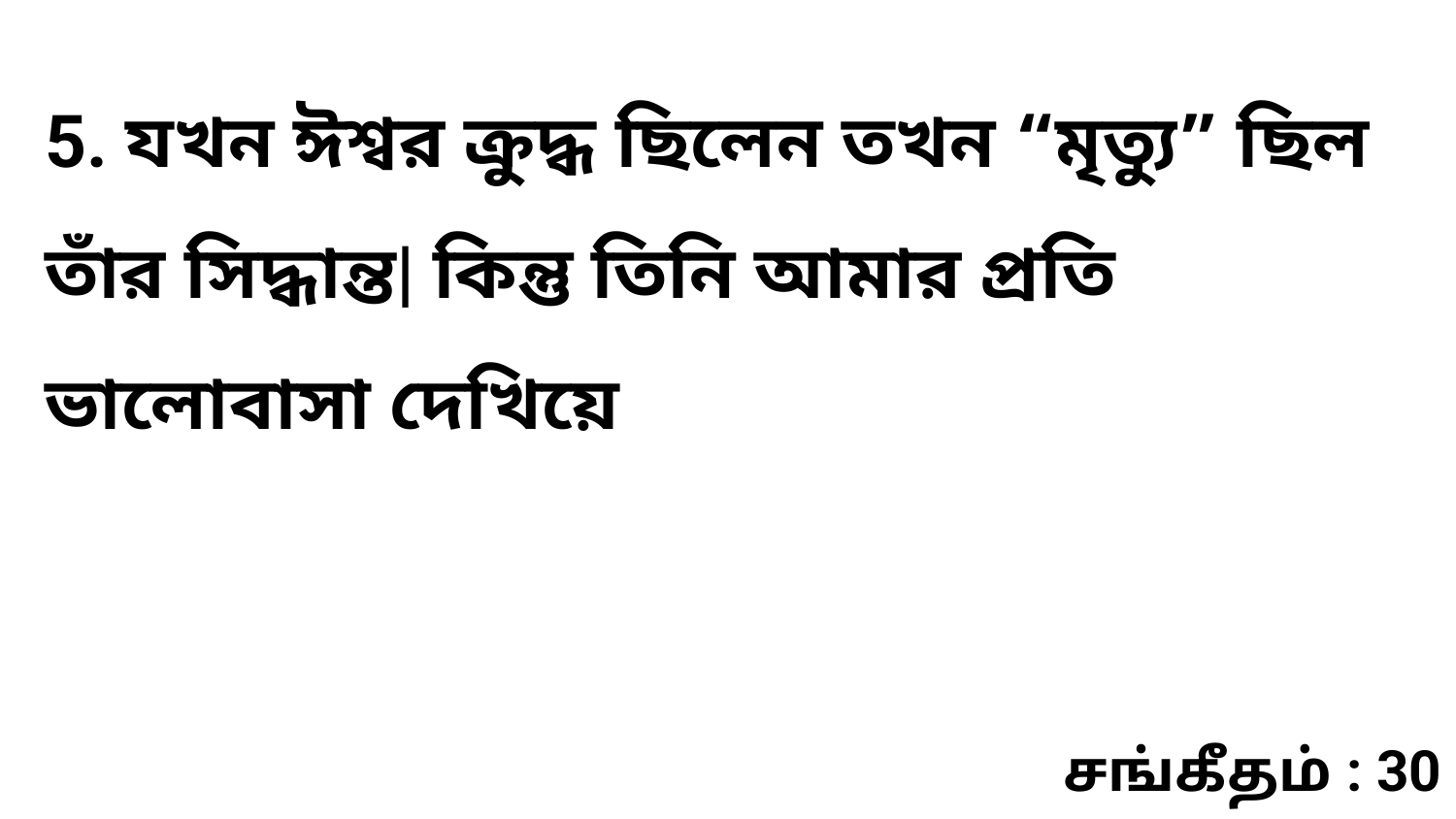

5. যখন ঈশ্বর ক্রুদ্ধ ছিলেন তখন “মৃত্যু” ছিল তাঁর সিদ্ধান্ত| কিন্তু তিনি আমার প্রতি ভালোবাসা দেখিয়ে
சங்கீதம் : 30